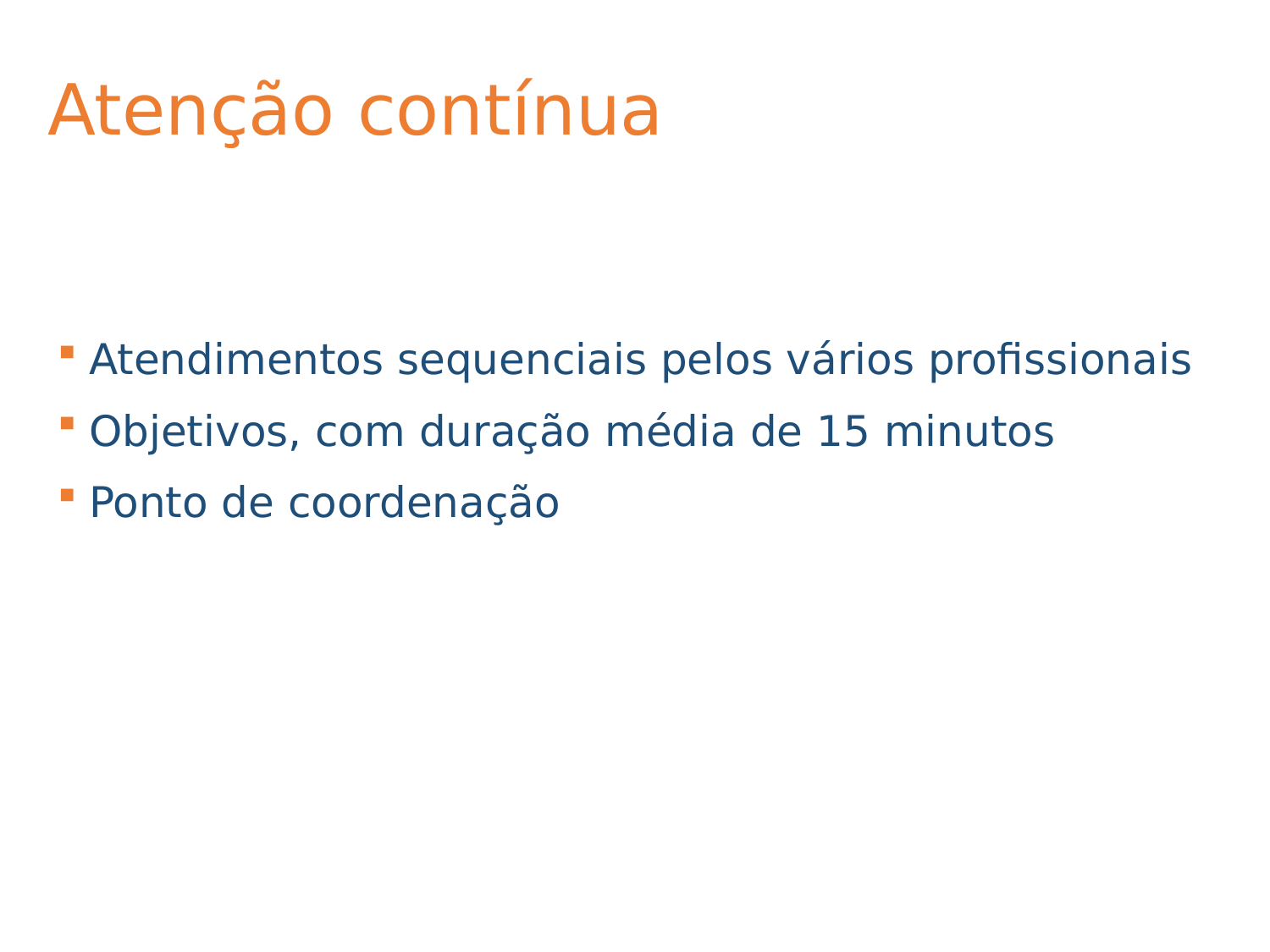

# Atenção contínua
Atendimentos sequenciais pelos vários profissionais
Objetivos, com duração média de 15 minutos
Ponto de coordenação